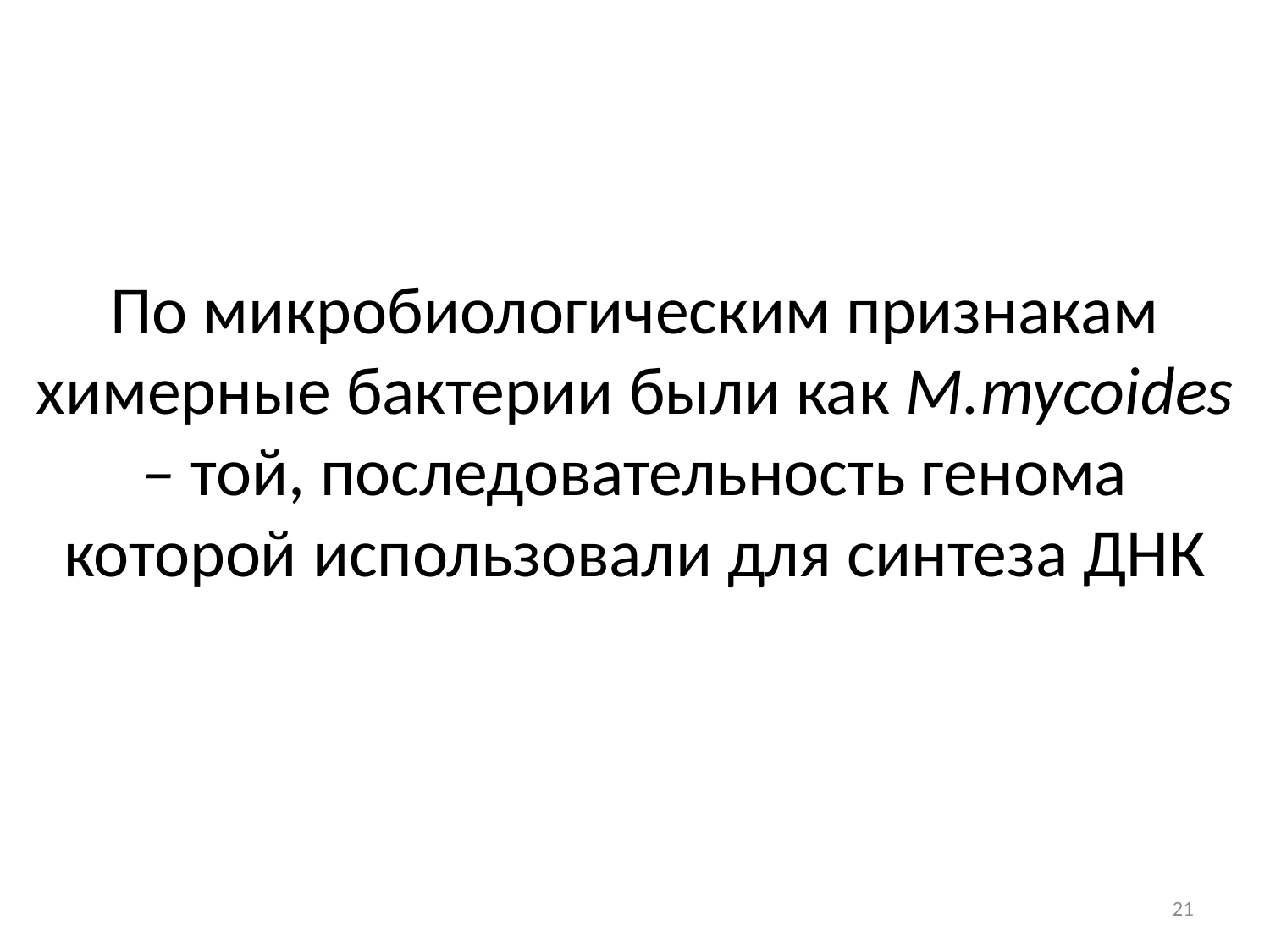

# По микробиологическим признакам химерные бактерии были как M.mycoides – той, последовательность генома которой использовали для синтеза ДНК
21